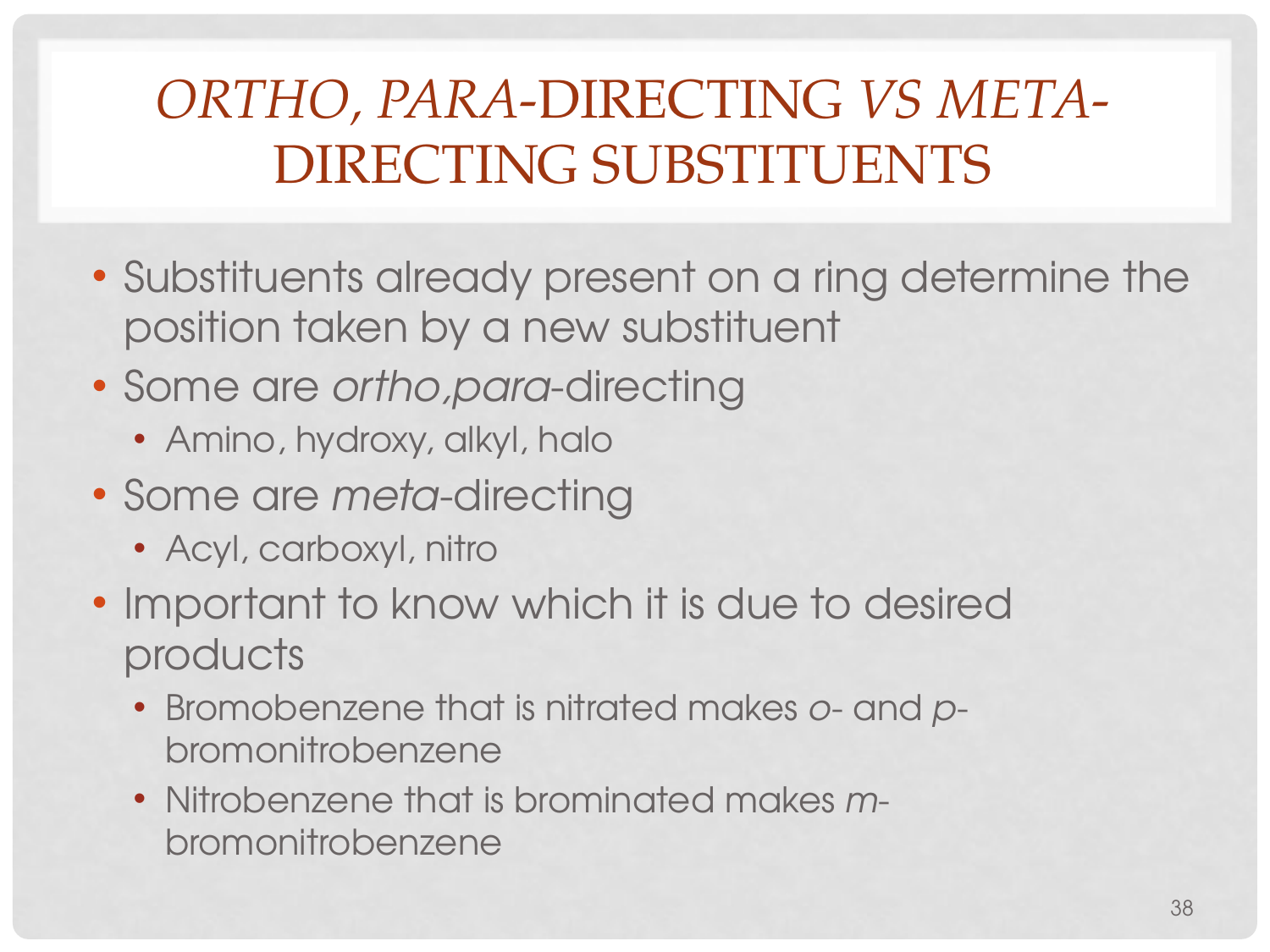

# Ortho, para-directing vs meta-directing substituents
Substituents already present on a ring determine the position taken by a new substituent
Some are ortho,para-directing
Amino, hydroxy, alkyl, halo
Some are meta-directing
Acyl, carboxyl, nitro
Important to know which it is due to desired products
Bromobenzene that is nitrated makes o- and p-bromonitrobenzene
Nitrobenzene that is brominated makes m-bromonitrobenzene

38